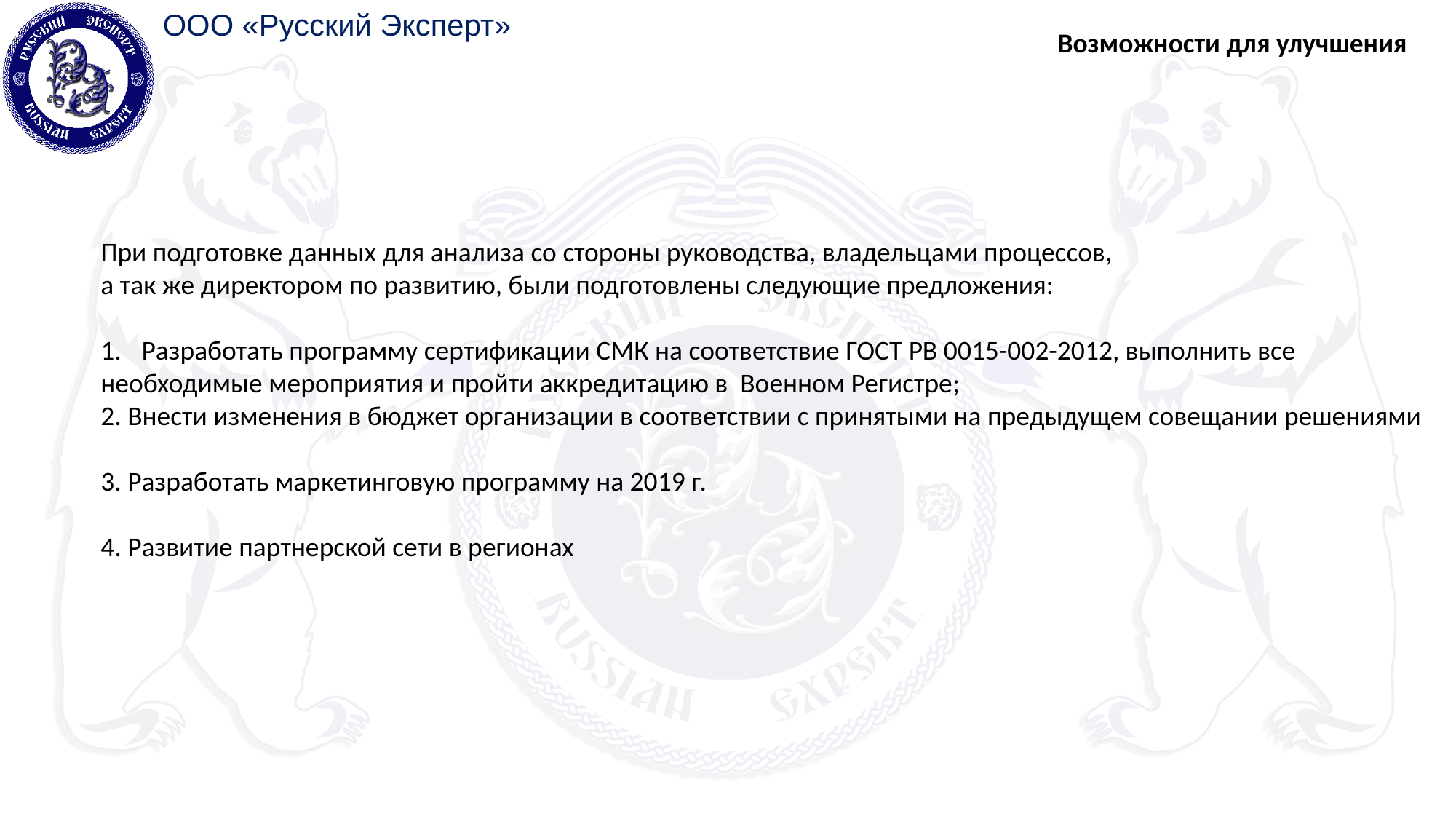

Возможности для улучшения
При подготовке данных для анализа со стороны руководства, владельцами процессов,
а так же директором по развитию, были подготовлены следующие предложения:

Разработать программу сертификации СМК на соответствие ГОСТ РВ 0015-002-2012, выполнить все
необходимые мероприятия и пройти аккредитацию в  Военном Регистре;
2. Внести изменения в бюджет организации в соответствии с принятыми на предыдущем совещании решениями

3. Разработать маркетинговую программу на 2019 г.

4. Развитие партнерской сети в регионах